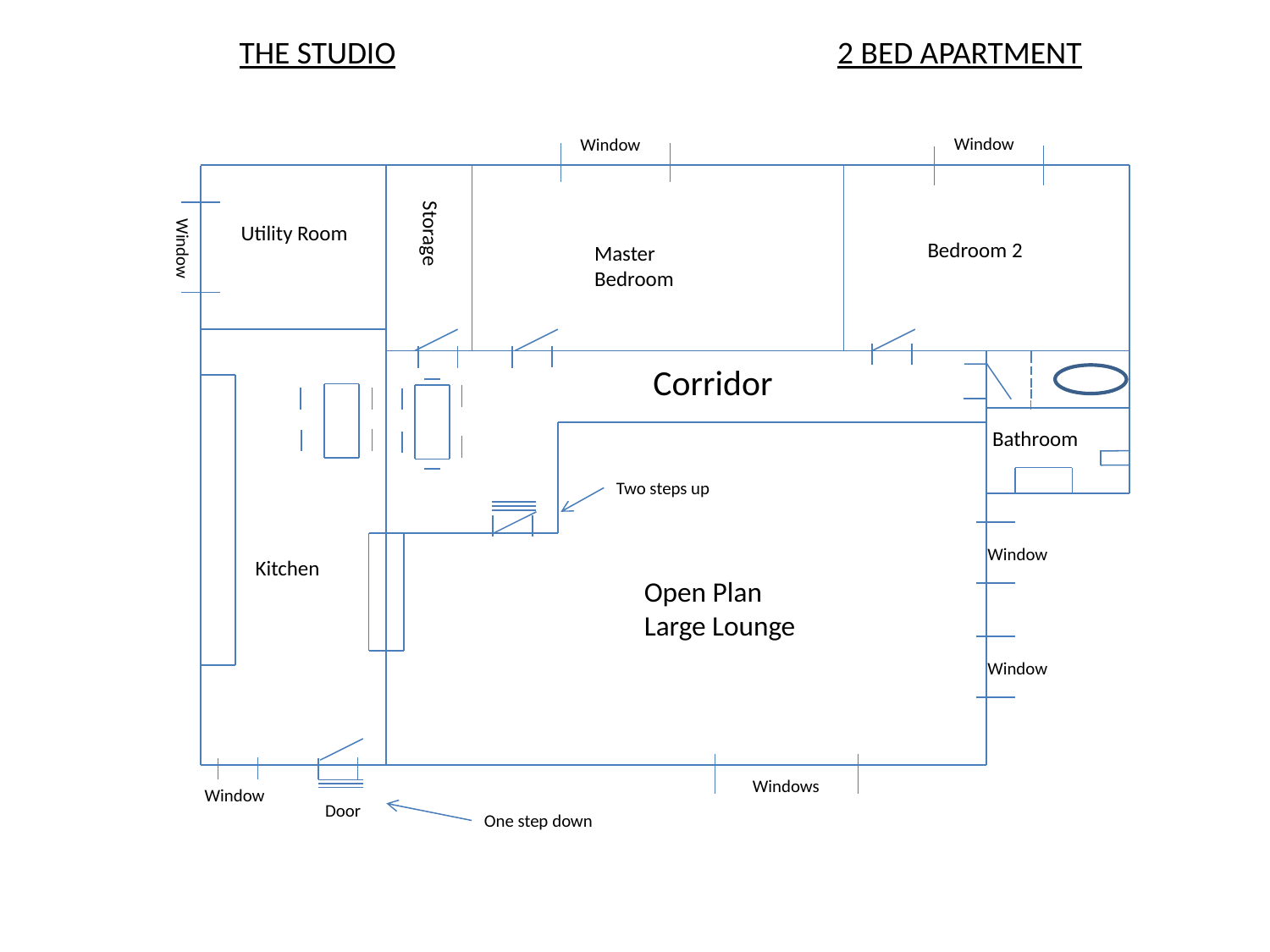

2 BED APARTMENT
THE STUDIO
Window
Window
Utility Room
Bedroom 2
Master Bedroom
Storage
Window
Corridor

Bathroom
Two steps up
Window
Kitchen
Open Plan
Large Lounge
Window
Windows
Window
Door
One step down